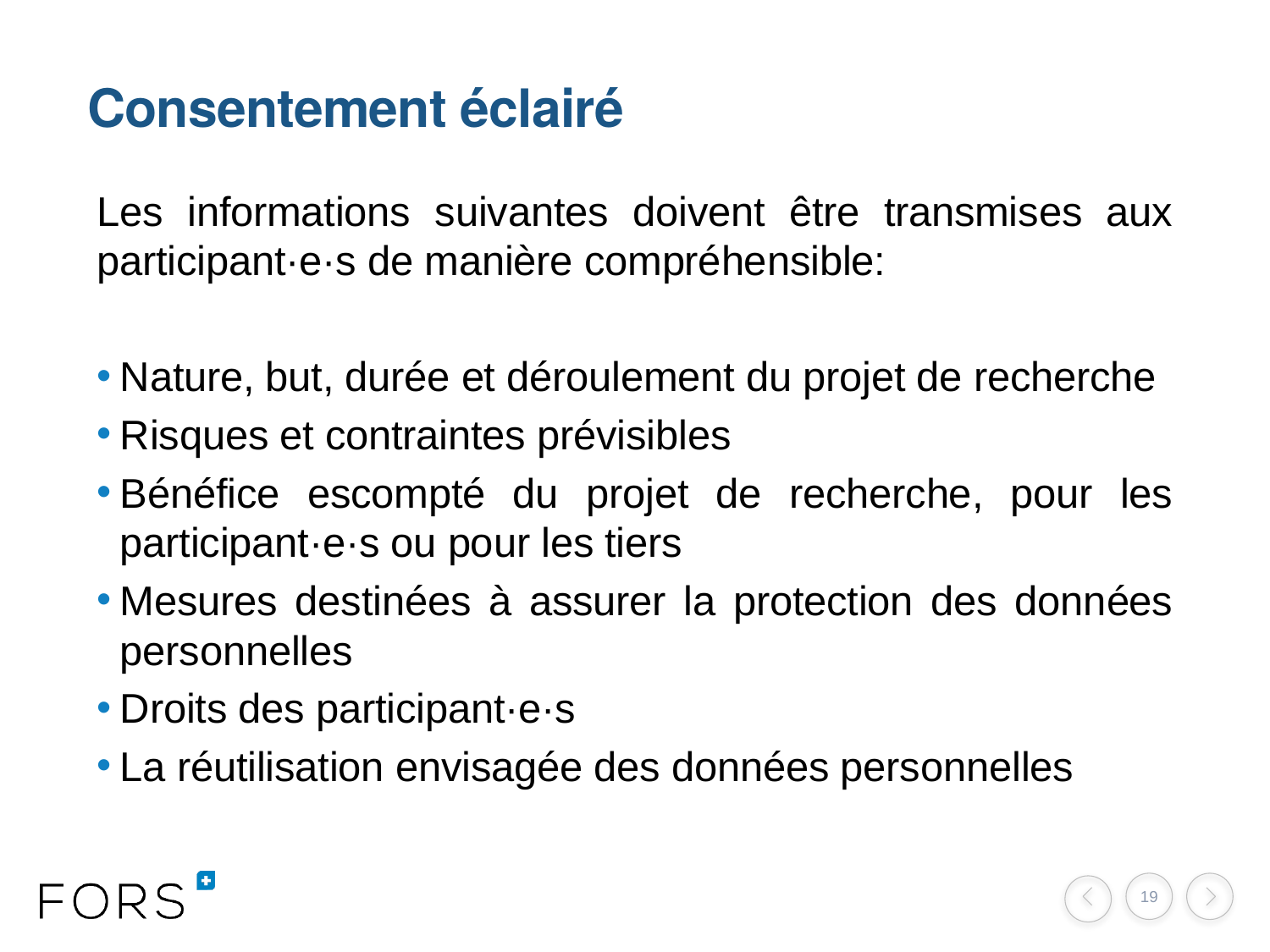

# Consentement éclairé
‪Les informations suivantes doivent être transmises aux participant·e·s de manière compréhensible:

Nature, but, durée et déroulement du projet de recherche
Risques et contraintes prévisibles
Bénéfice escompté du projet de recherche, pour les participant·e·s ou pour les tiers
Mesures destinées à assurer la protection des données personnelles
Droits des participant·e·s
La réutilisation envisagée des données personnelles